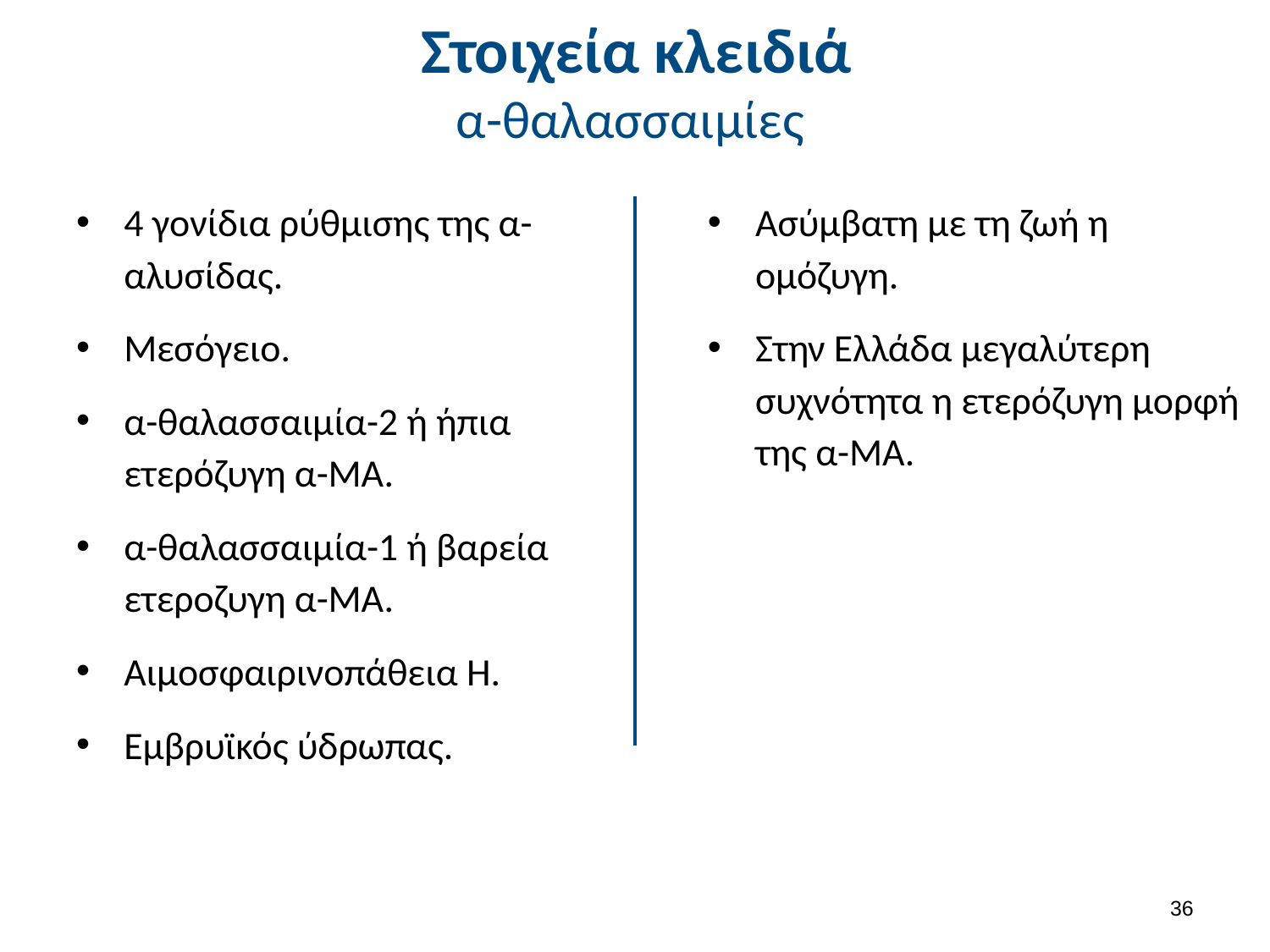

# Στοιχεία κλειδιά α-θαλασσαιμίες
4 γονίδια ρύθμισης της α-αλυσίδας.
Μεσόγειο.
α-θαλασσαιμία-2 ή ήπια ετερόζυγη α-ΜΑ.
α-θαλασσαιμία-1 ή βαρεία ετεροζυγη α-ΜΑ.
Αιμοσφαιρινοπάθεια Η.
Εμβρυϊκός ύδρωπας.

Ασύμβατη με τη ζωή η ομόζυγη.
Στην Ελλάδα μεγαλύτερη συχνότητα η ετερόζυγη μορφή της α-ΜΑ.
36